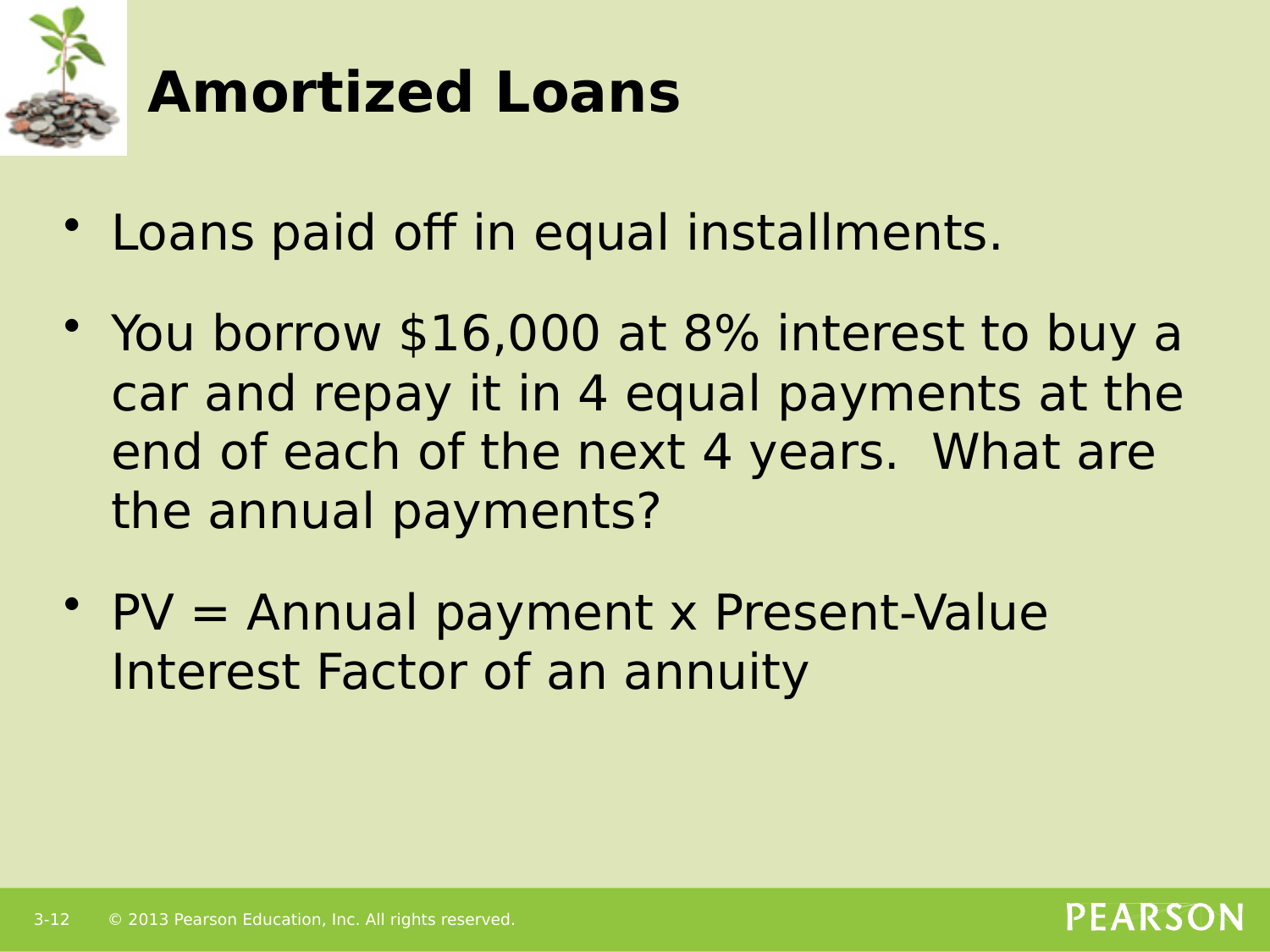

# Amortized Loans
Loans paid off in equal installments.
You borrow $16,000 at 8% interest to buy a car and repay it in 4 equal payments at the end of each of the next 4 years.  What are the annual payments?
PV = Annual payment x Present-Value Interest Factor of an annuity